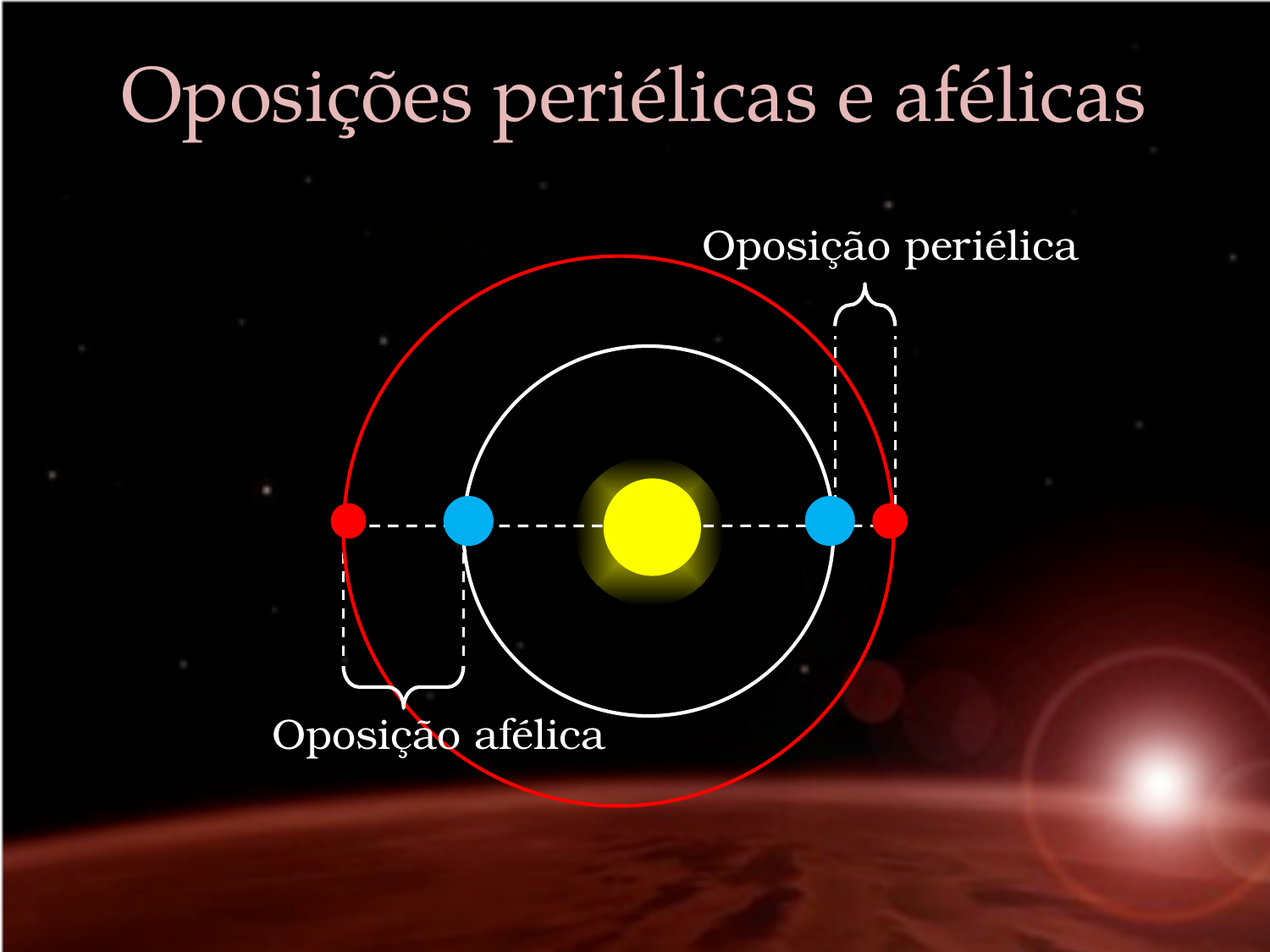

# Oposições periélicas e afélicas
Oposição periélica

Oposição afélica